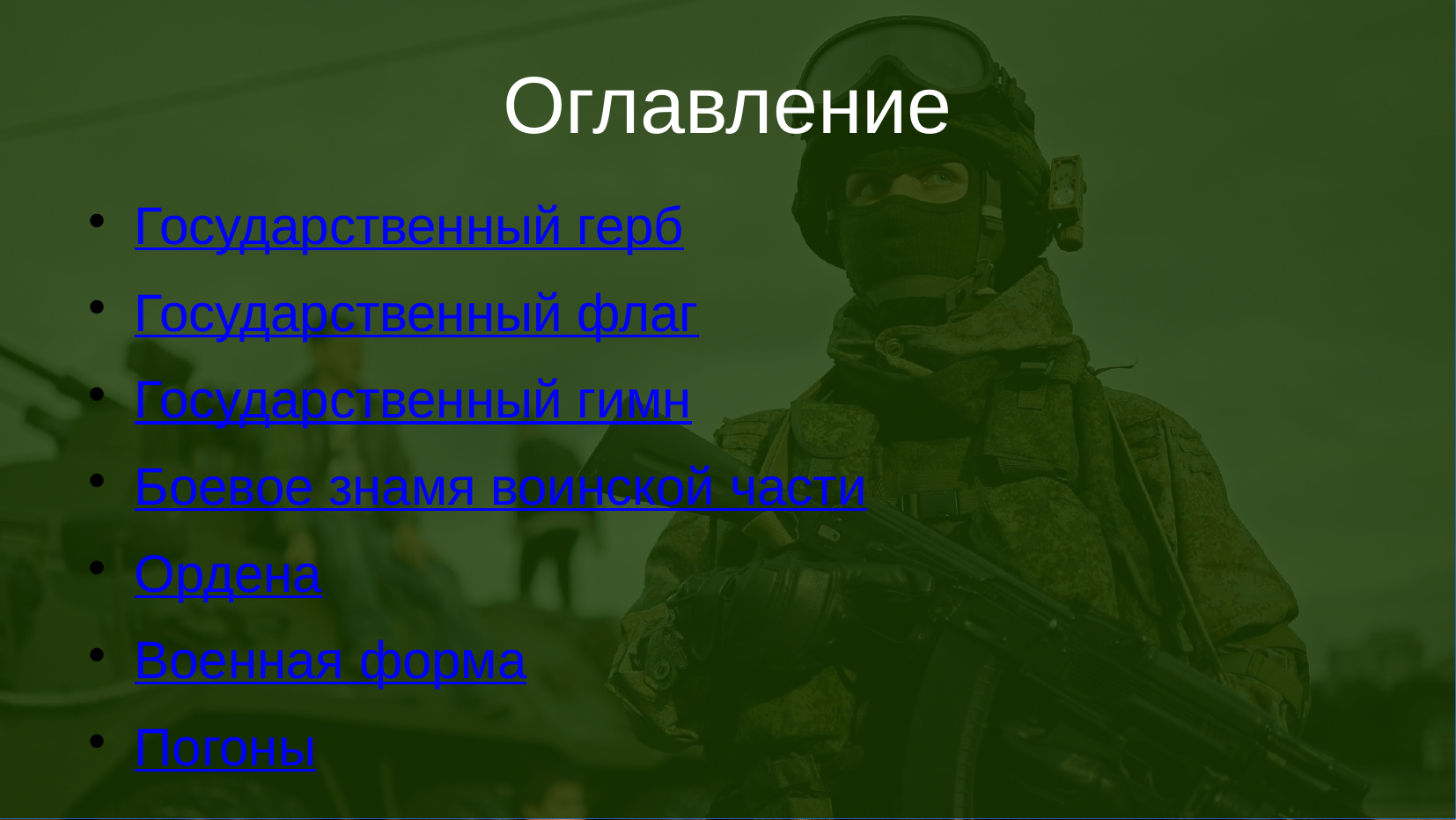

Оглавление
Государственный герб
Государственный флаг
Государственный гимн
Боевое знамя воинской части
Ордена
Военная форма
Погоны